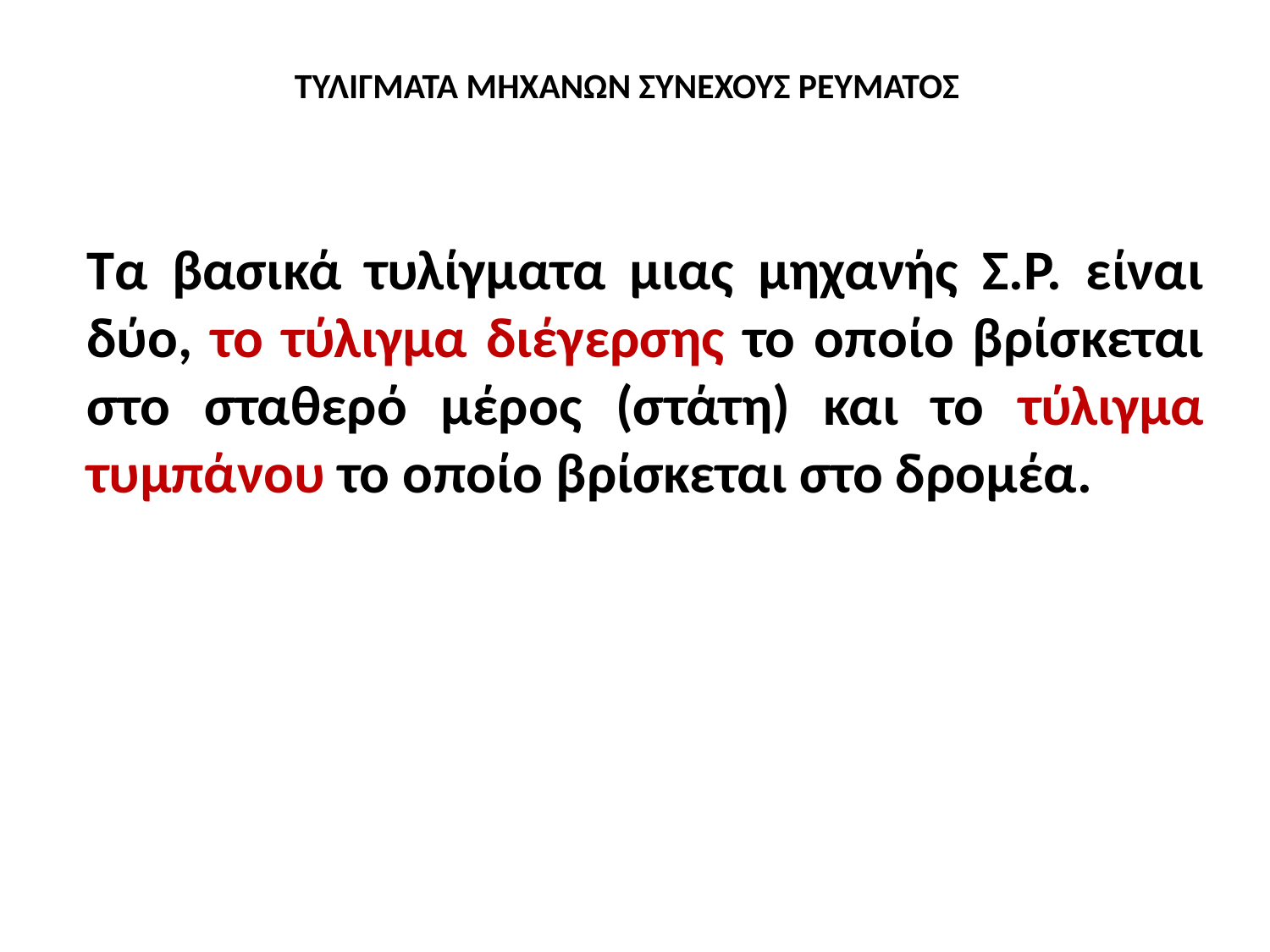

# ΤΥΛΙΓΜΑΤΑ ΜΗΧΑΝΩΝ ΣΥΝΕΧΟΥΣ ΡΕΥΜΑΤΟΣ

Τα βασικά τυλίγματα μιας μηχανής Σ.Ρ. είναι δύο, το τύλιγμα διέγερσης το οποίο βρίσκεται στο σταθερό μέρος (στάτη) και το τύλιγμα τυμπάνου το οποίο βρίσκεται στο δρομέα.